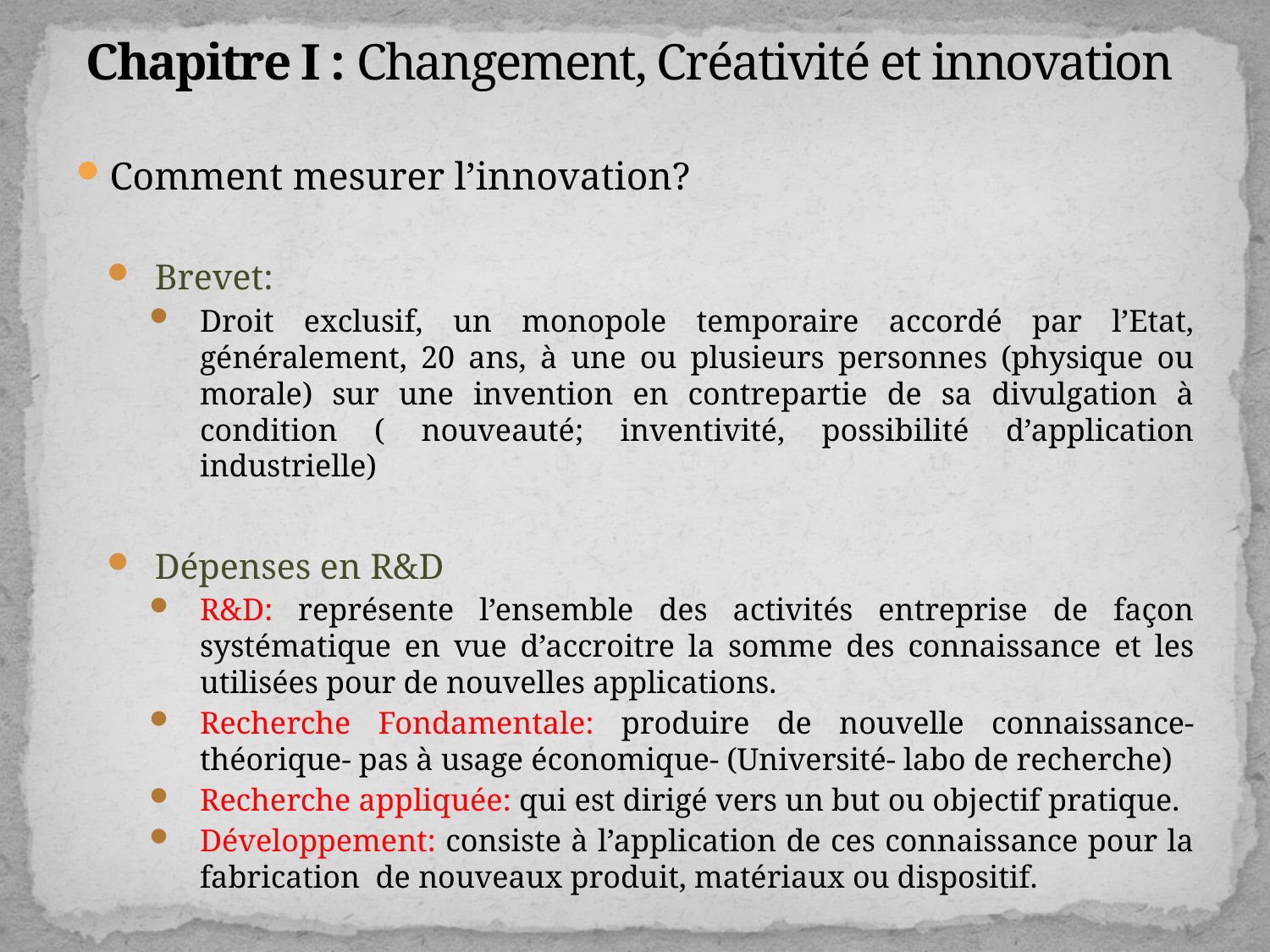

# Chapitre I : Changement, Créativité et innovation
Comment mesurer l’innovation?

Brevet:
Droit exclusif, un monopole temporaire accordé par l’Etat, généralement, 20 ans, à une ou plusieurs personnes (physique ou morale) sur une invention en contrepartie de sa divulgation à condition ( nouveauté; inventivité, possibilité d’application industrielle)

Dépenses en R&D
R&D: représente l’ensemble des activités entreprise de façon systématique en vue d’accroitre la somme des connaissance et les utilisées pour de nouvelles applications.
Recherche Fondamentale: produire de nouvelle connaissance-théorique- pas à usage économique- (Université- labo de recherche)
Recherche appliquée: qui est dirigé vers un but ou objectif pratique.
Développement: consiste à l’application de ces connaissance pour la fabrication  de nouveaux produit, matériaux ou dispositif.